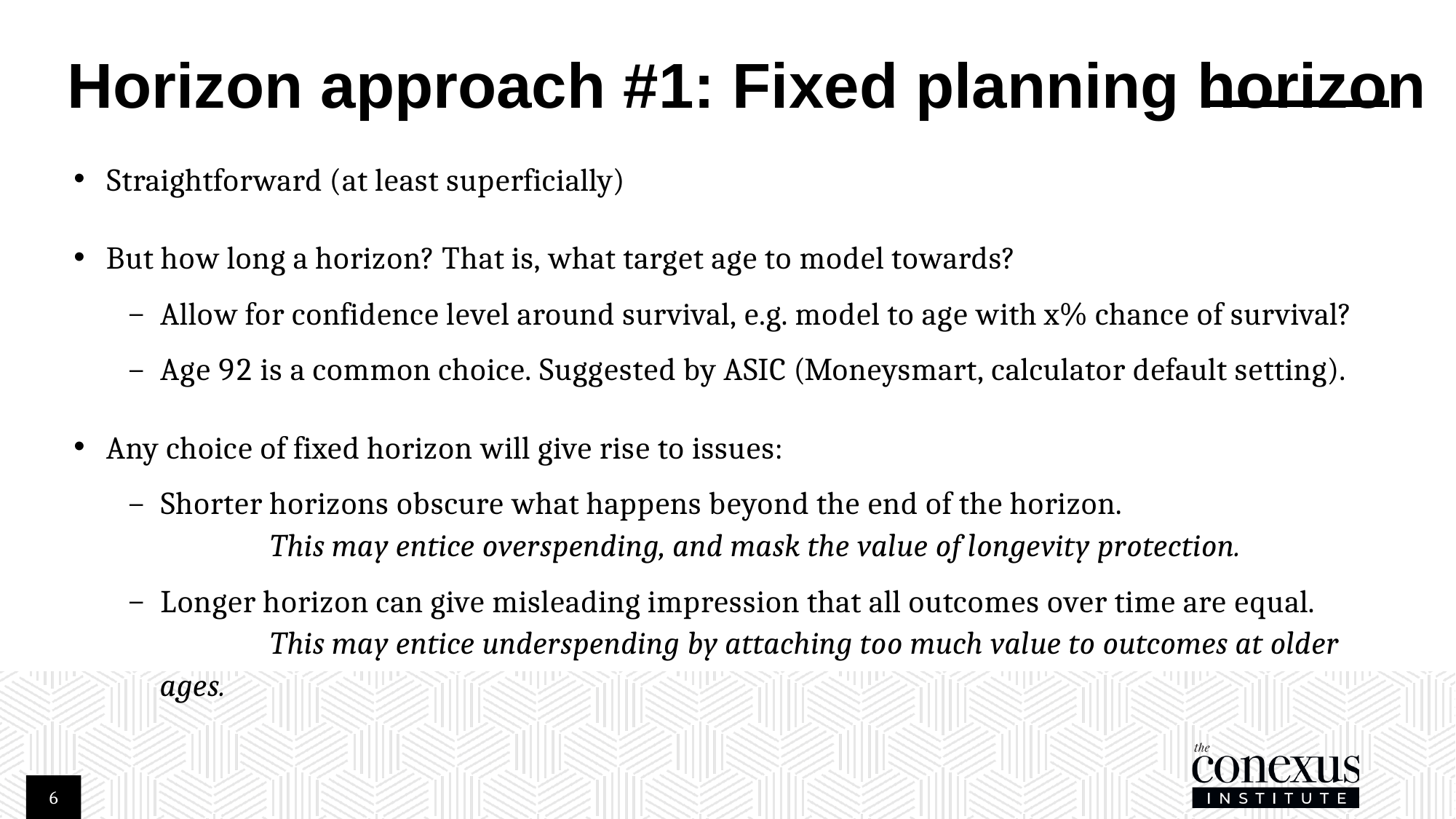

# Horizon approach #1: Fixed planning horizon
Straightforward (at least superficially)
But how long a horizon? That is, what target age to model towards?
Allow for confidence level around survival, e.g. model to age with x% chance of survival?
Age 92 is a common choice. Suggested by ASIC (Moneysmart, calculator default setting).
Any choice of fixed horizon will give rise to issues:
Shorter horizons obscure what happens beyond the end of the horizon. 				This may entice overspending, and mask the value of longevity protection.
Longer horizon can give misleading impression that all outcomes over time are equal.		This may entice underspending by attaching too much value to outcomes at older ages.
6